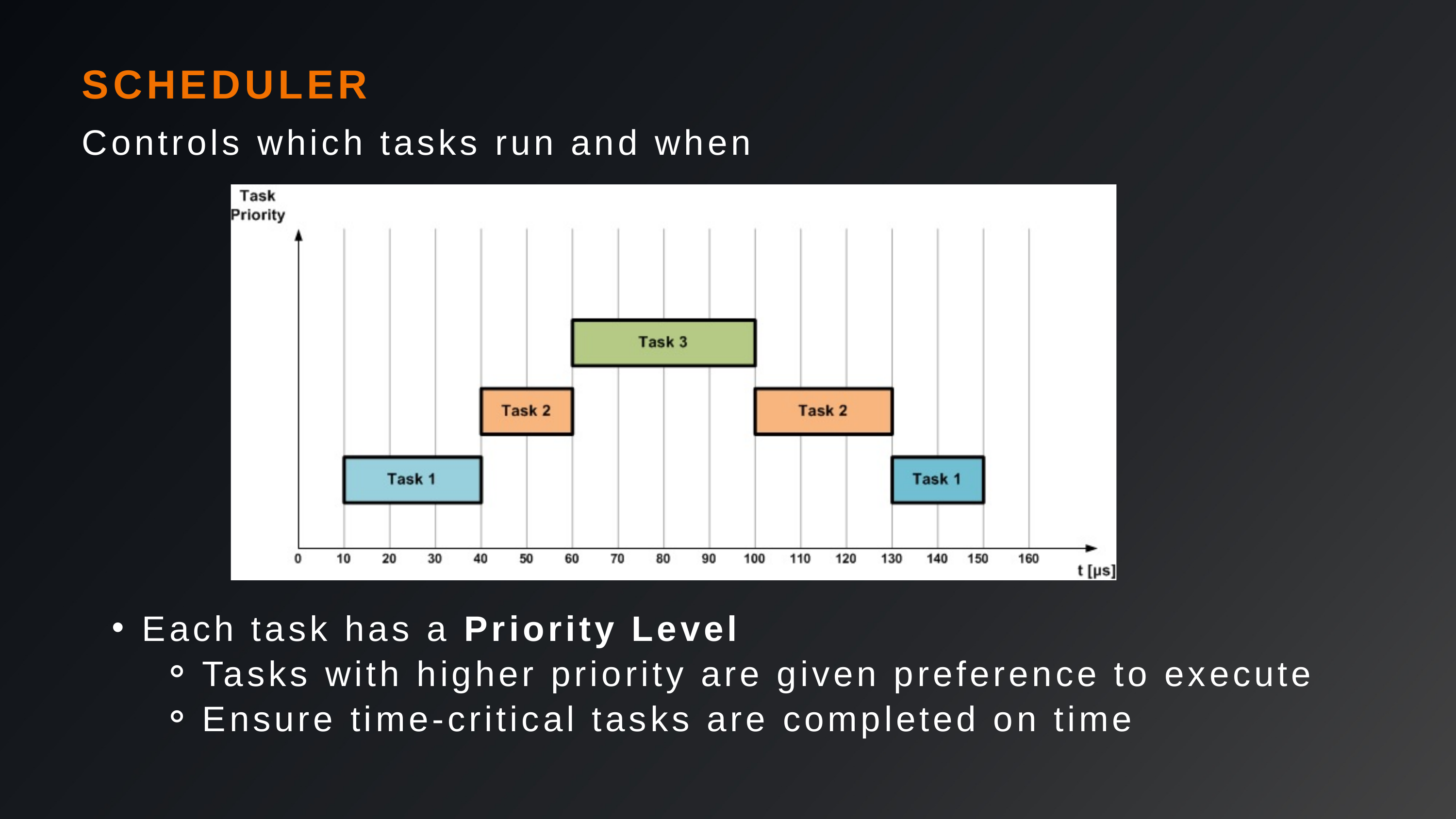

SCHEDULER
Controls which tasks run and when

Each task has a Priority Level
Tasks with higher priority are given preference to execute
Ensure time-critical tasks are completed on time